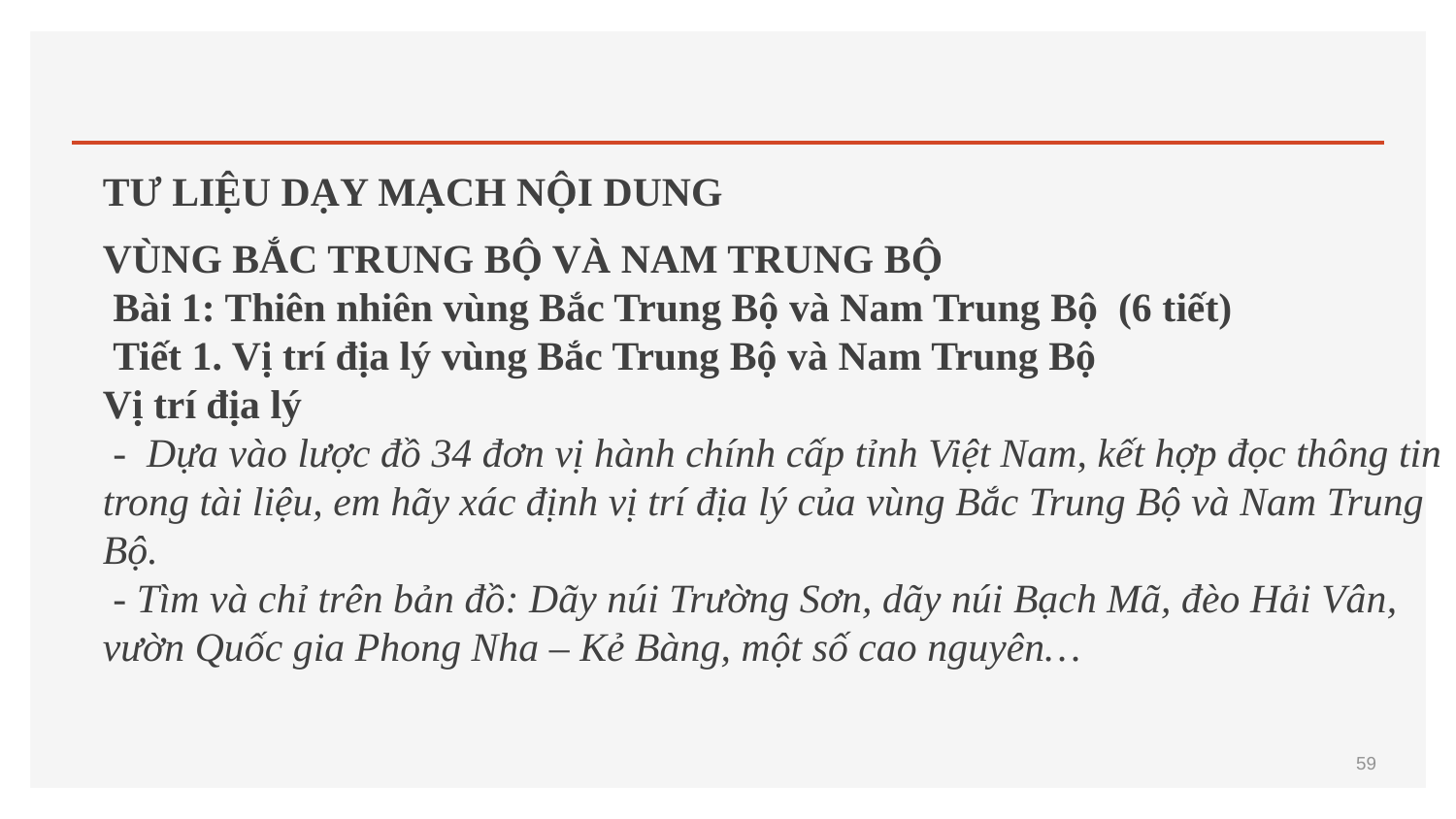

TƯ LIỆU DẠY MẠCH NỘI DUNG
VÙNG BẮC TRUNG BỘ VÀ NAM TRUNG BỘ
Bài 1: Thiên nhiên vùng Bắc Trung Bộ và Nam Trung Bộ  (6 tiết)
Tiết 1. Vị trí địa lý vùng Bắc Trung Bộ và Nam Trung Bộ
Vị trí địa lý
 -  Dựa vào lược đồ 34 đơn vị hành chính cấp tỉnh Việt Nam, kết hợp đọc thông tin trong tài liệu, em hãy xác định vị trí địa lý của vùng Bắc Trung Bộ và Nam Trung Bộ.
 - Tìm và chỉ trên bản đồ: Dãy núi Trường Sơn, dãy núi Bạch Mã, đèo Hải Vân, vườn Quốc gia Phong Nha – Kẻ Bàng, một số cao nguyên…

Nguồn: chinhphu.vn
   Vùng có diện tích lớn nhất, khoảng 150,4 nghìn km2, chiếm gần 45,4% diện tích cả nước. Nằm ở giữa lãnh thổ nước ta, hẹp ngang ở Bắc Trung Bộ, mở rộng ở Nam Trung Bộ; tất cả các tỉnh, thành phố đều giáp biển.
+ Phía bắc giáp với Trung du và miền núi phía Bắc, Đồng bằng Bắc Bộ,
+ Phía Nam giáp với Nam Bộ (Đông Nam Bộ)
+ Phía tây giáp với Lào, Cam pu chia
#
TƯ LIỆU DẠY MẠCH NỘI DUNG
VÙNG BẮC TRUNG BỘ VÀ NAM TRUNG BỘ
 Bài 1: Thiên nhiên vùng Bắc Trung Bộ và Nam Trung Bộ  (6 tiết)
 Tiết 1. Vị trí địa lý vùng Bắc Trung Bộ và Nam Trung Bộ
Vị trí địa lý
 -  Dựa vào lược đồ 34 đơn vị hành chính cấp tỉnh Việt Nam, kết hợp đọc thông tin trong tài liệu, em hãy xác định vị trí địa lý của vùng Bắc Trung Bộ và Nam Trung Bộ.
 - Tìm và chỉ trên bản đồ: Dãy núi Trường Sơn, dãy núi Bạch Mã, đèo Hải Vân, vườn Quốc gia Phong Nha – Kẻ Bàng, một số cao nguyên…

59